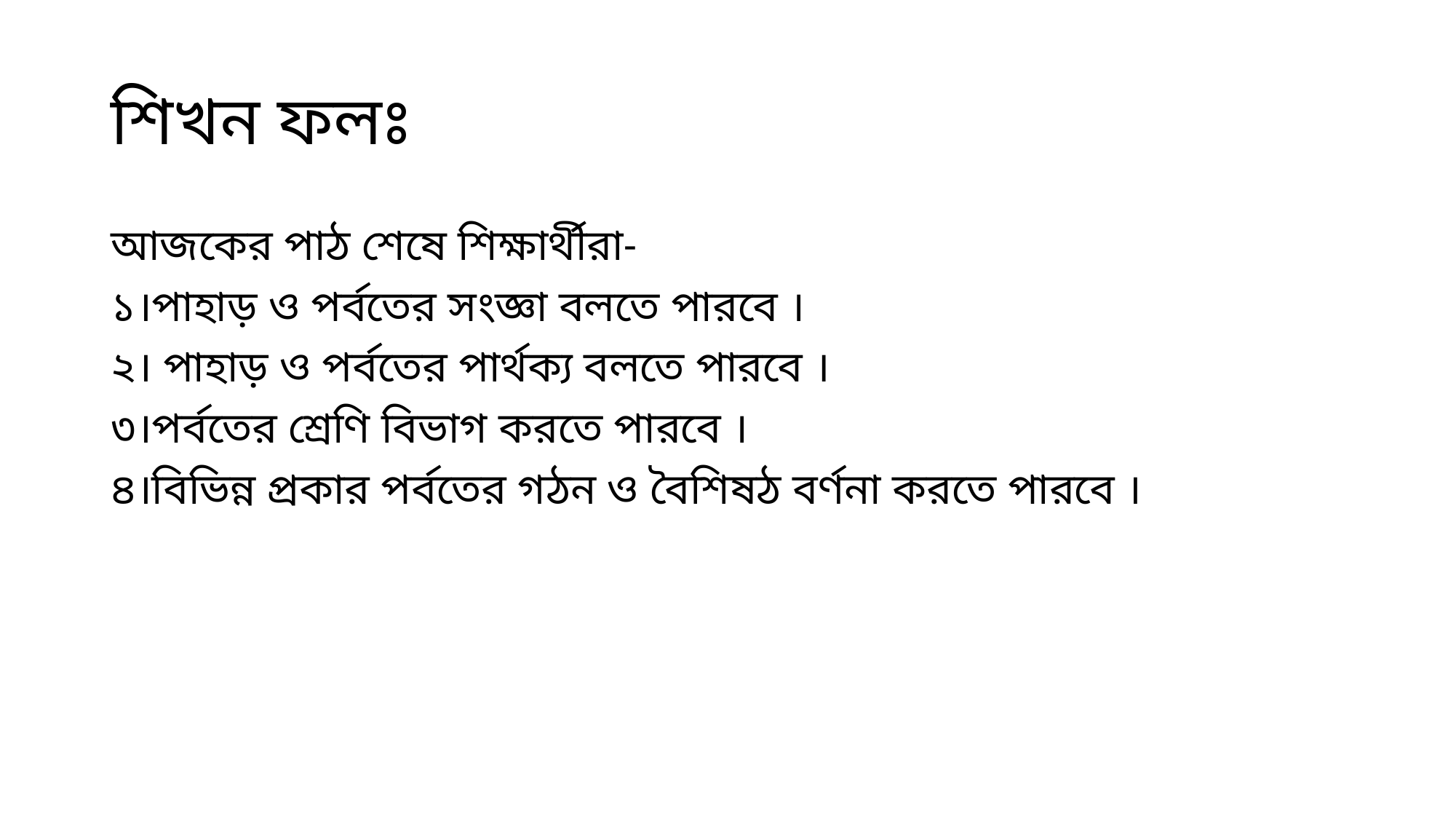

# শিখন ফলঃ
আজকের পাঠ শেষে শিক্ষার্থীরা-
১।পাহাড় ও পর্বতের সংজ্ঞা বলতে পারবে ।
২। পাহাড় ও পর্বতের পার্থক্য বলতে পারবে ।
৩।পর্বতের শ্রেণি বিভাগ করতে পারবে ।
৪।বিভিন্ন প্রকার পর্বতের গঠন ও বৈশিষঠ বর্ণনা করতে পারবে ।